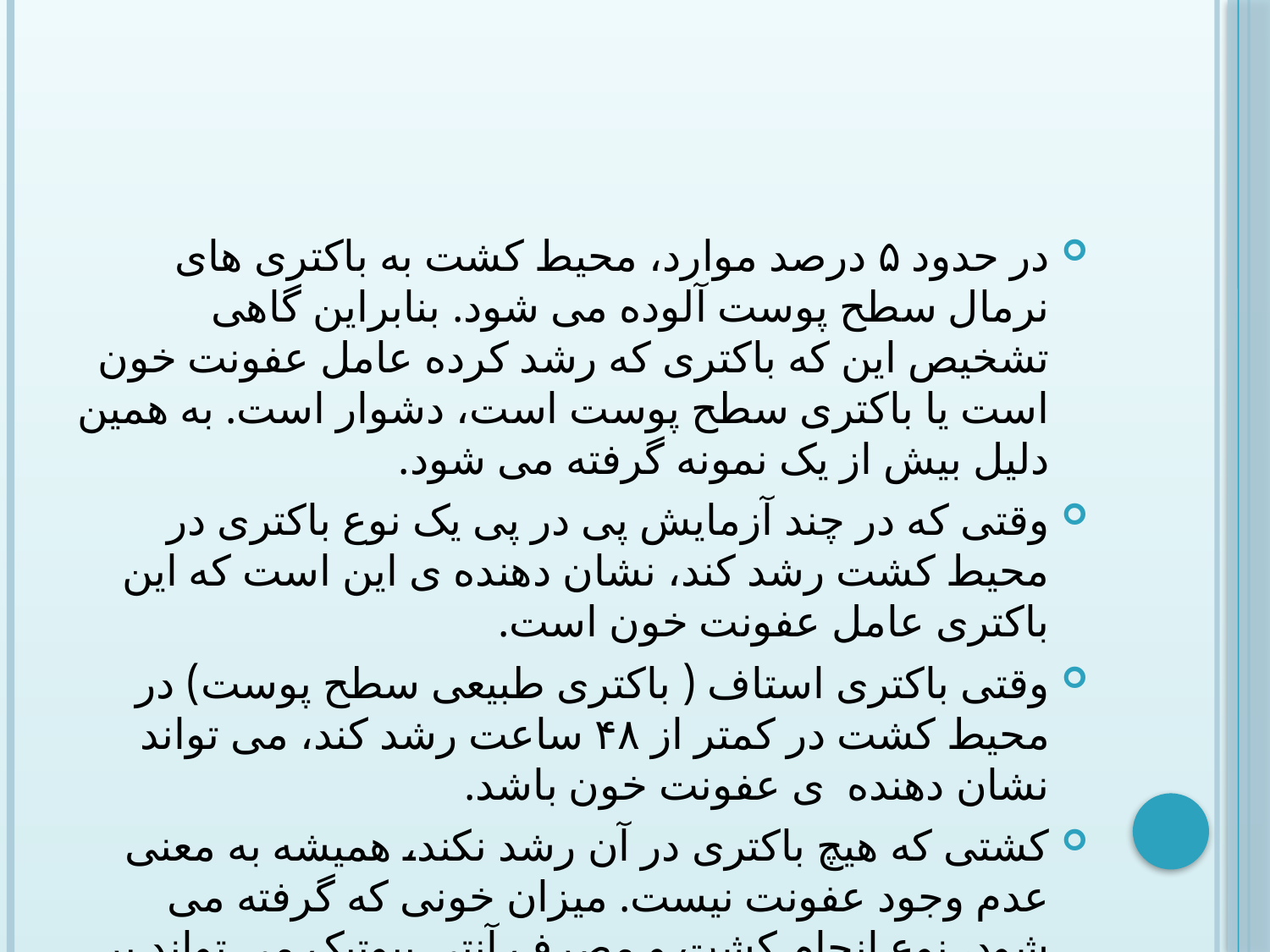

در حدود ۵ درصد موارد، محیط کشت به باکتری های نرمال سطح پوست آلوده می شود. بنابراین گاهی تشخیص این که باکتری که رشد کرده عامل عفونت خون است یا باکتری سطح پوست است، دشوار است. به همین دلیل بیش از یک نمونه گرفته می شود.
وقتی که در چند آزمایش پی در پی یک نوع باکتری در محیط کشت رشد کند، نشان دهنده ی این است که این باکتری عامل عفونت خون است.
وقتی باکتری استاف ( باکتری طبیعی سطح پوست) در محیط کشت در کمتر از ۴۸ ساعت رشد کند، می تواند نشان دهنده  ی عفونت خون باشد.
کشتی که هیچ باکتری در آن رشد نکند، همیشه به معنی عدم وجود عفونت نیست. میزان خونی که گرفته می شود، نوع انجام کشت و مصرف آنتی بیوتیک می تواند بر نتیجه آزمایش تاثیر بگذارد.